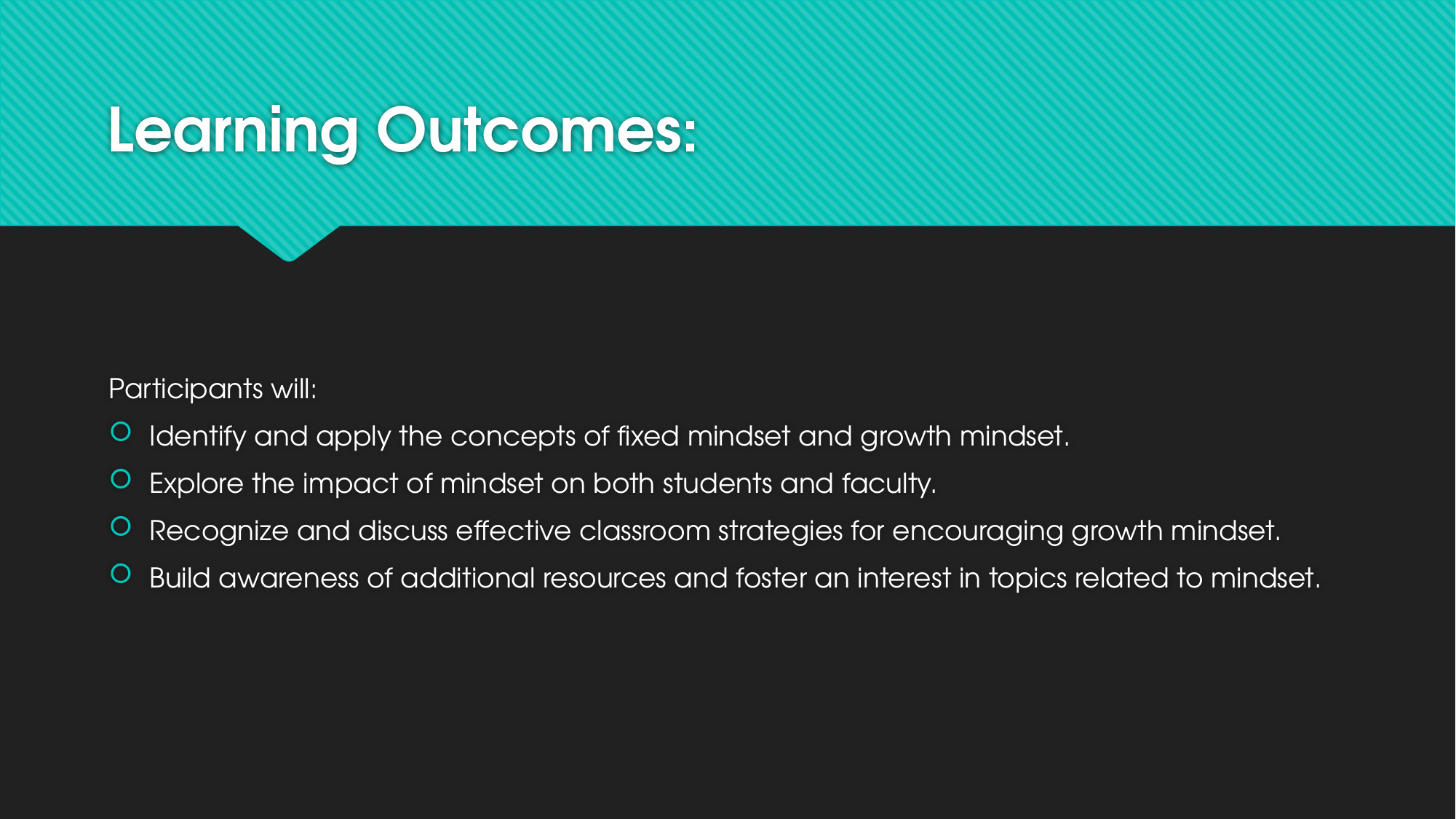

# Learning Outcomes:
Participants will:
Identify and apply the concepts of fixed mindset and growth mindset.
Explore the impact of mindset on both students and faculty.
Recognize and discuss effective classroom strategies for encouraging growth mindset.
Build awareness of additional resources and foster an interest in topics related to mindset.